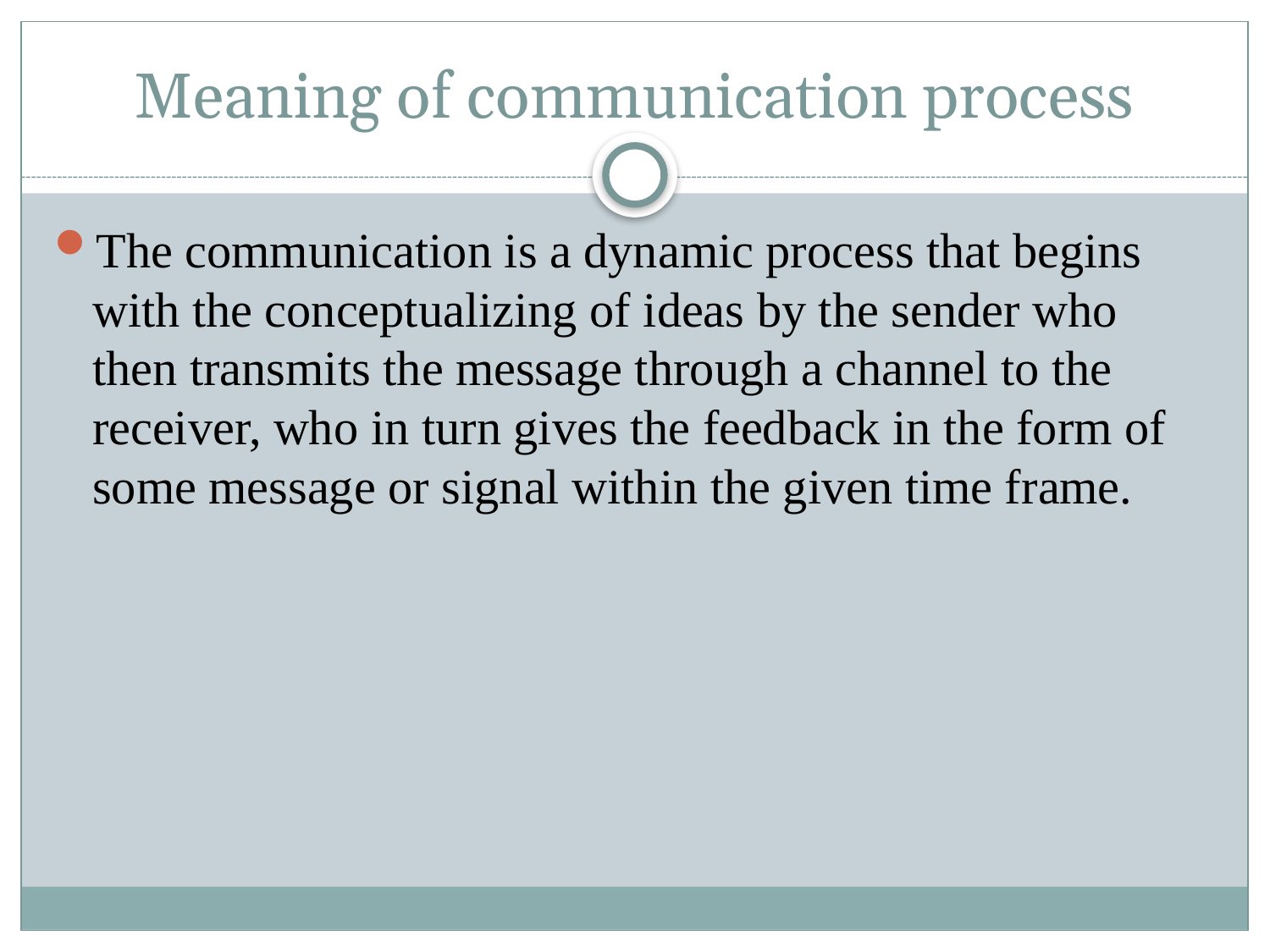

# Meaning of communication process
The communication is a dynamic process that begins with the conceptualizing of ideas by the sender who then transmits the message through a channel to the receiver, who in turn gives the feedback in the form of some message or signal within the given time frame.